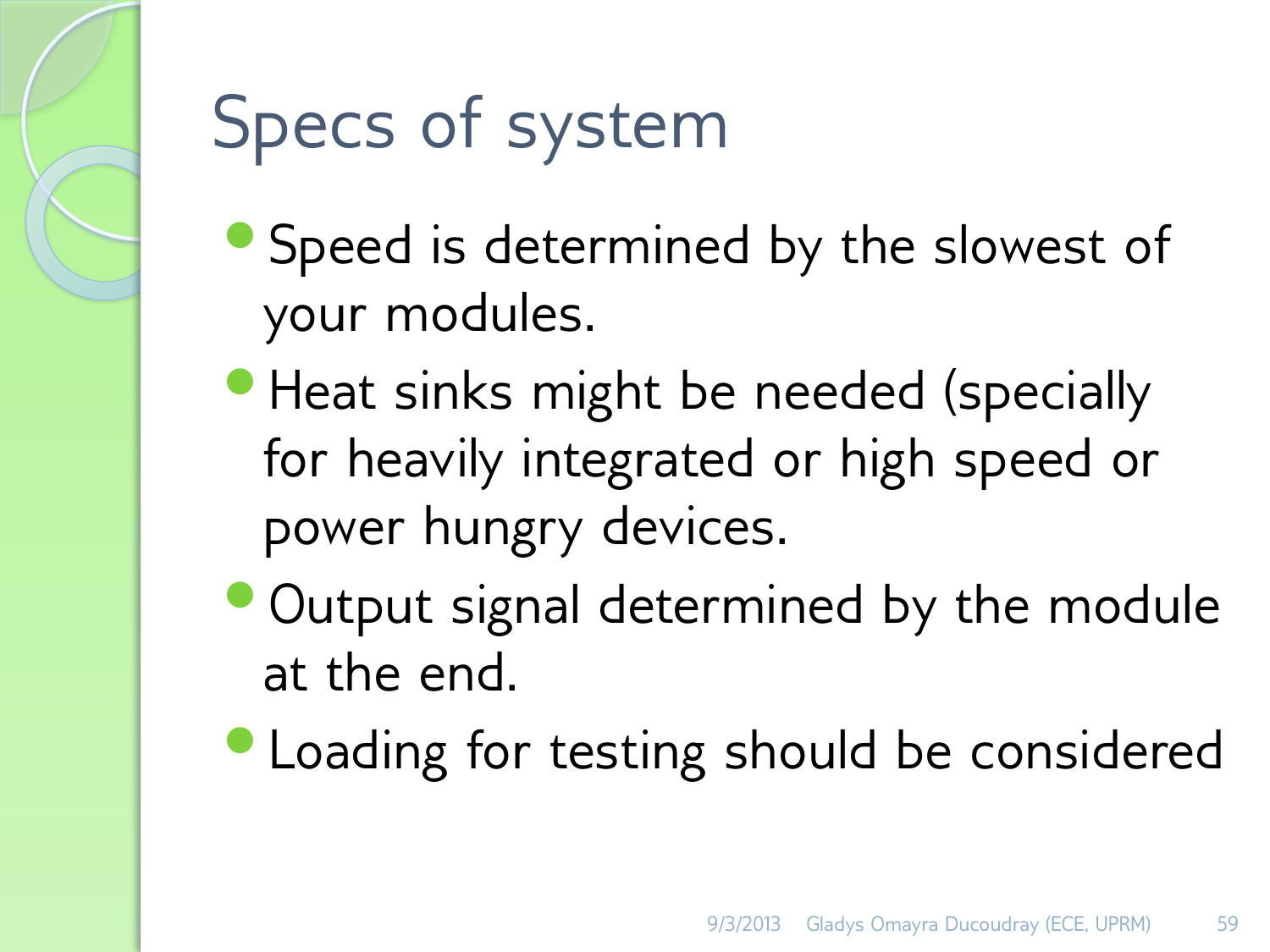

# Specs of system
Speed is determined by the slowest of your modules.
Heat sinks might be needed (specially for heavily integrated or high speed or power hungry devices.
Output signal determined by the module at the end.
Loading for testing should be considered
9/3/2013
Gladys Omayra Ducoudray (ECE, UPRM)
59